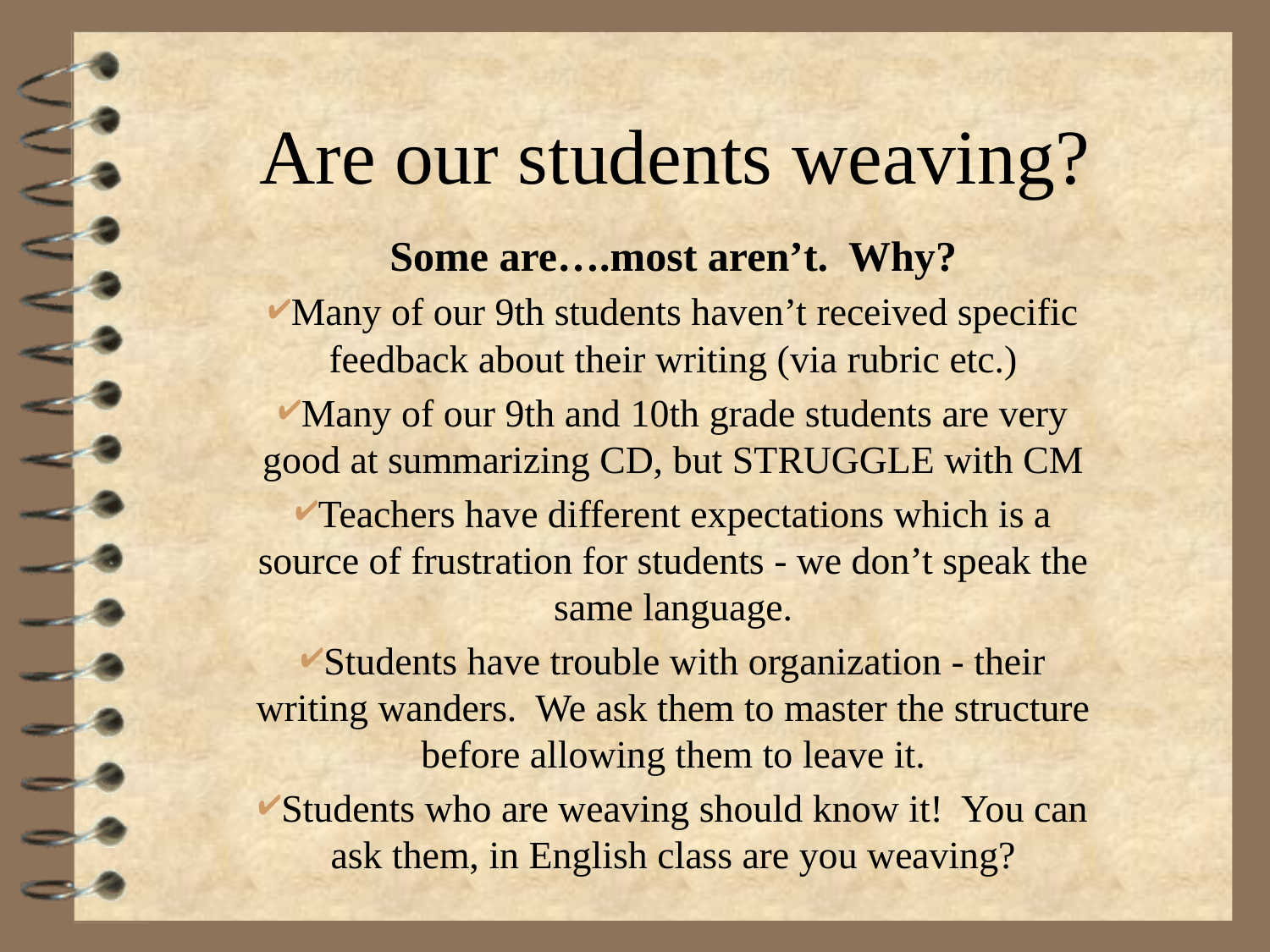

# Are our students weaving?
Some are….most aren’t.  Why?
Many of our 9th students haven’t received specific feedback about their writing (via rubric etc.)
Many of our 9th and 10th grade students are very good at summarizing CD, but STRUGGLE with CM
Teachers have different expectations which is a source of frustration for students - we don’t speak the same language.
Students have trouble with organization - their writing wanders.  We ask them to master the structure before allowing them to leave it.
Students who are weaving should know it!  You can ask them, in English class are you weaving?